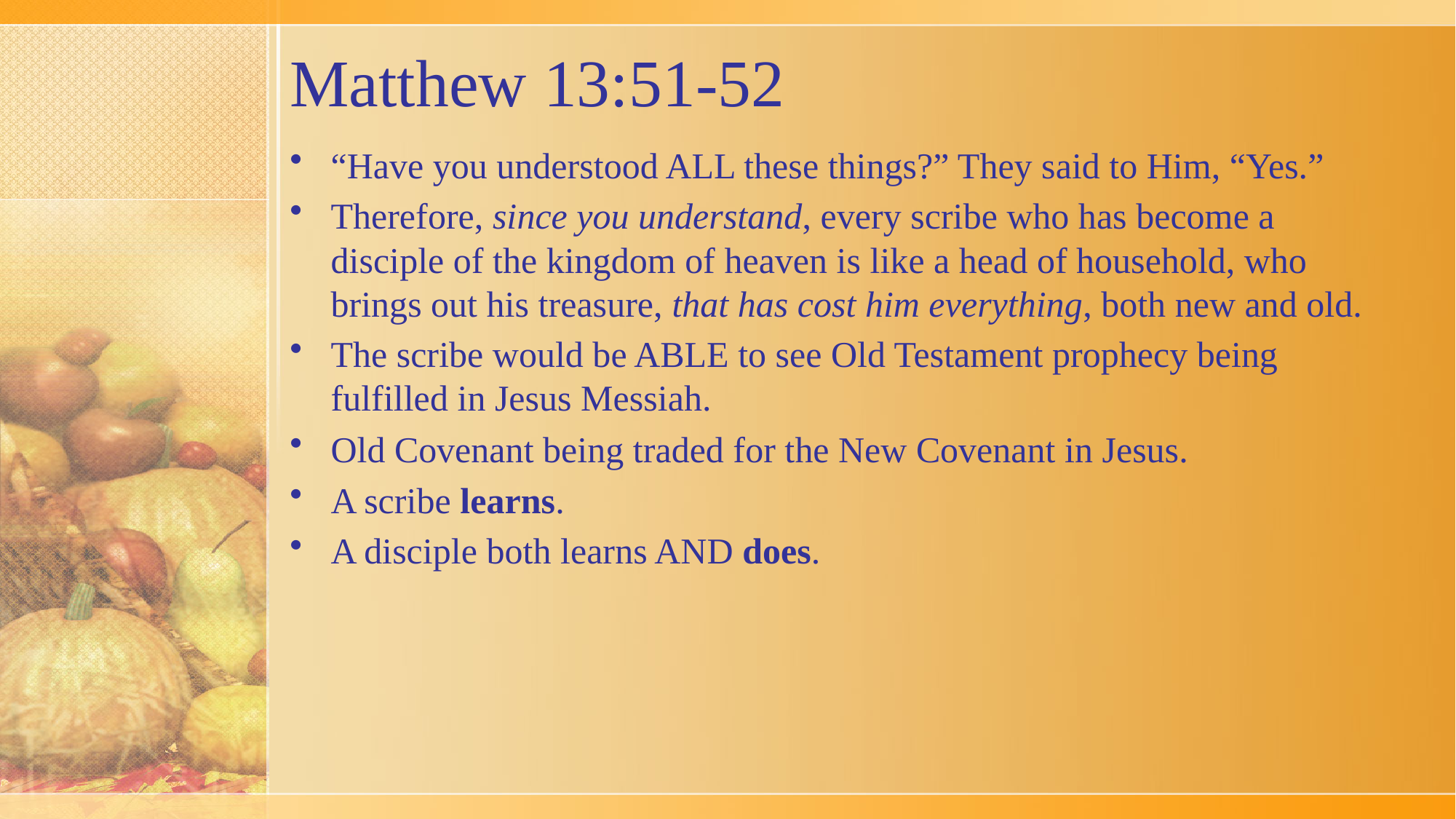

# Matthew 13:51-52
“Have you understood ALL these things?” They said to Him, “Yes.”
Therefore, since you understand, every scribe who has become a disciple of the kingdom of heaven is like a head of household, who brings out his treasure, that has cost him everything, both new and old.
The scribe would be ABLE to see Old Testament prophecy being fulfilled in Jesus Messiah.
Old Covenant being traded for the New Covenant in Jesus.
A scribe learns.
A disciple both learns AND does.